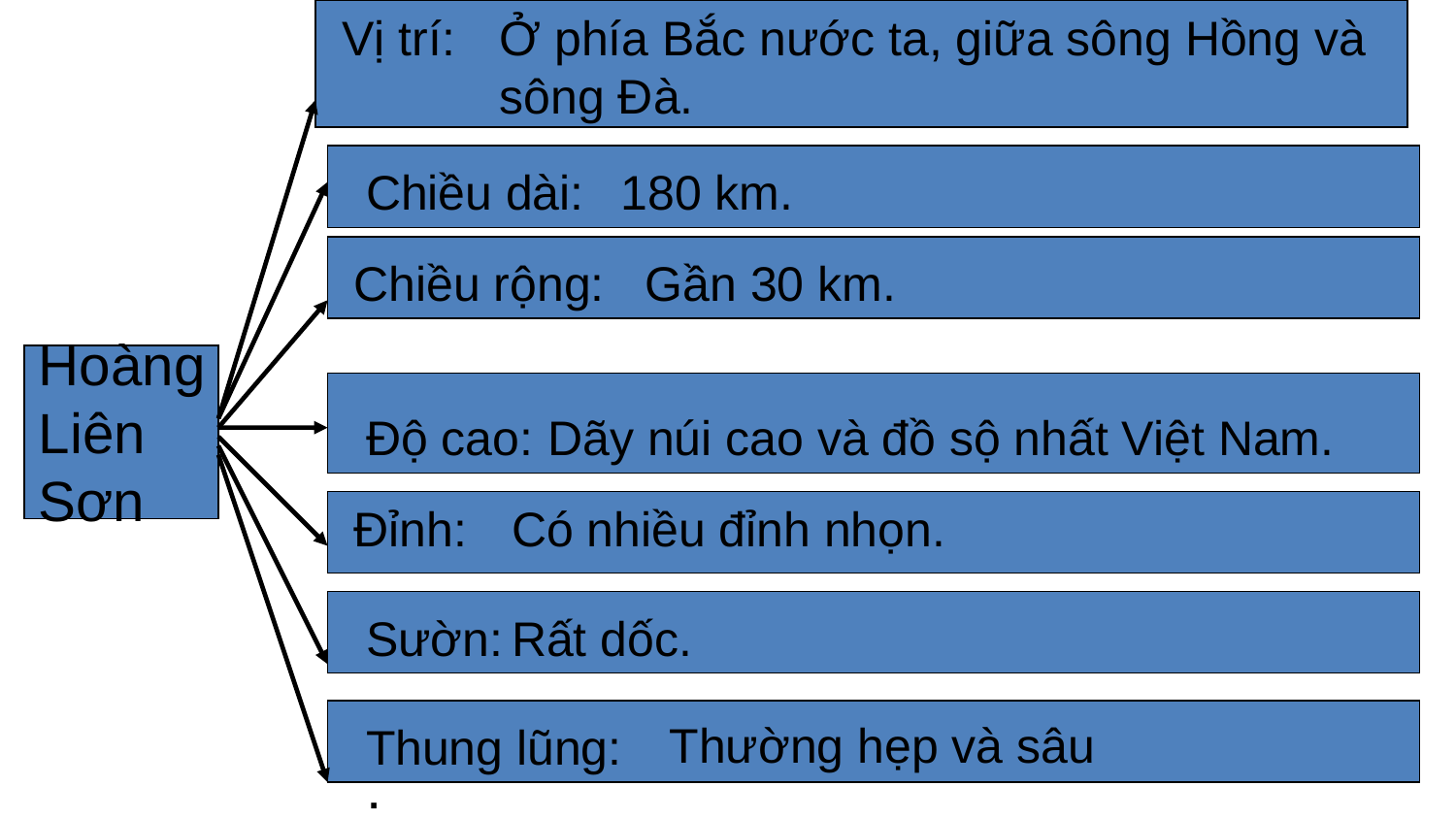

Vị trí:
Ở phía Bắc nước ta, giữa sông Hồng và sông Đà.

Chiều dài:
180 km.

Chiều rộng:
Gần 30 km.

Hoàng Liên Sơn

Độ cao:
Dãy núi cao và đồ sộ nhất Việt Nam.

Đỉnh:
Có nhiều đỉnh nhọn.

Sườn:

:
Rất dốc.

Thường hẹp và sâu

Thung lũng: